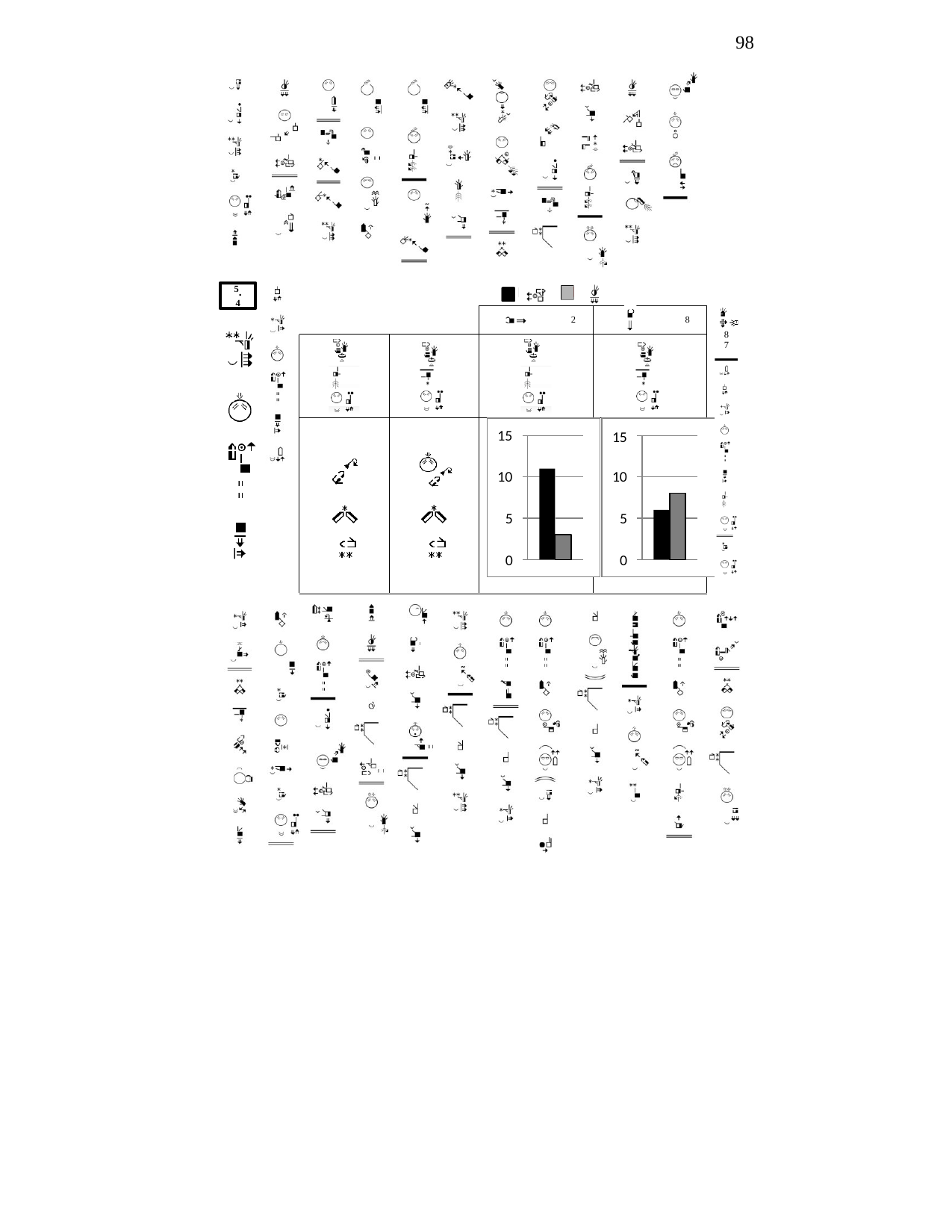

98

5.
4

2
8

8
7

15
15

10
10

5
5

0
0